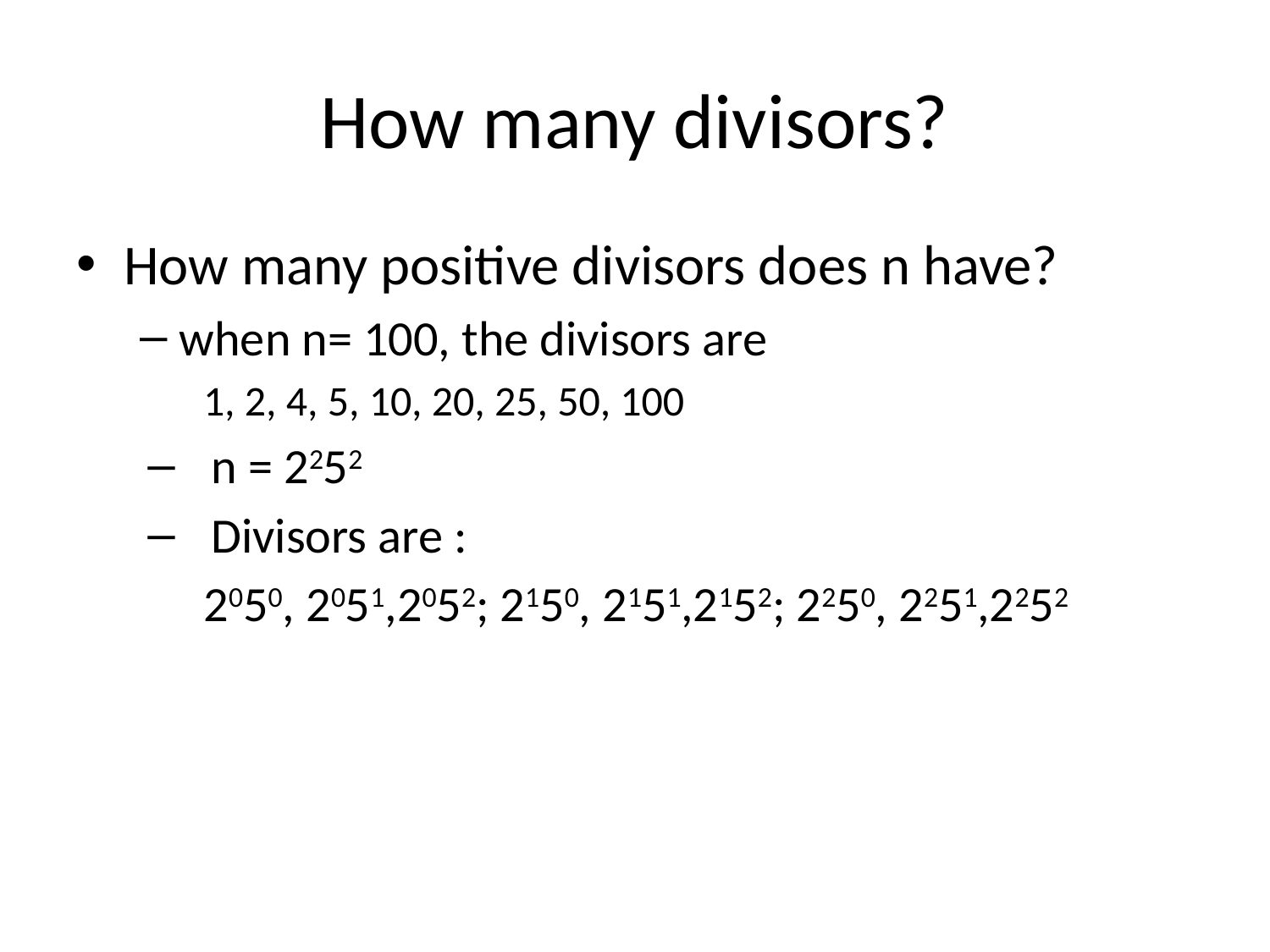

# How many divisors?
How many positive divisors does n have?
when n= 100, the divisors are
1, 2, 4, 5, 10, 20, 25, 50, 100
n = 2252
Divisors are :
     2050, 2051,2052; 2150, 2151,2152; 2250, 2251,2252